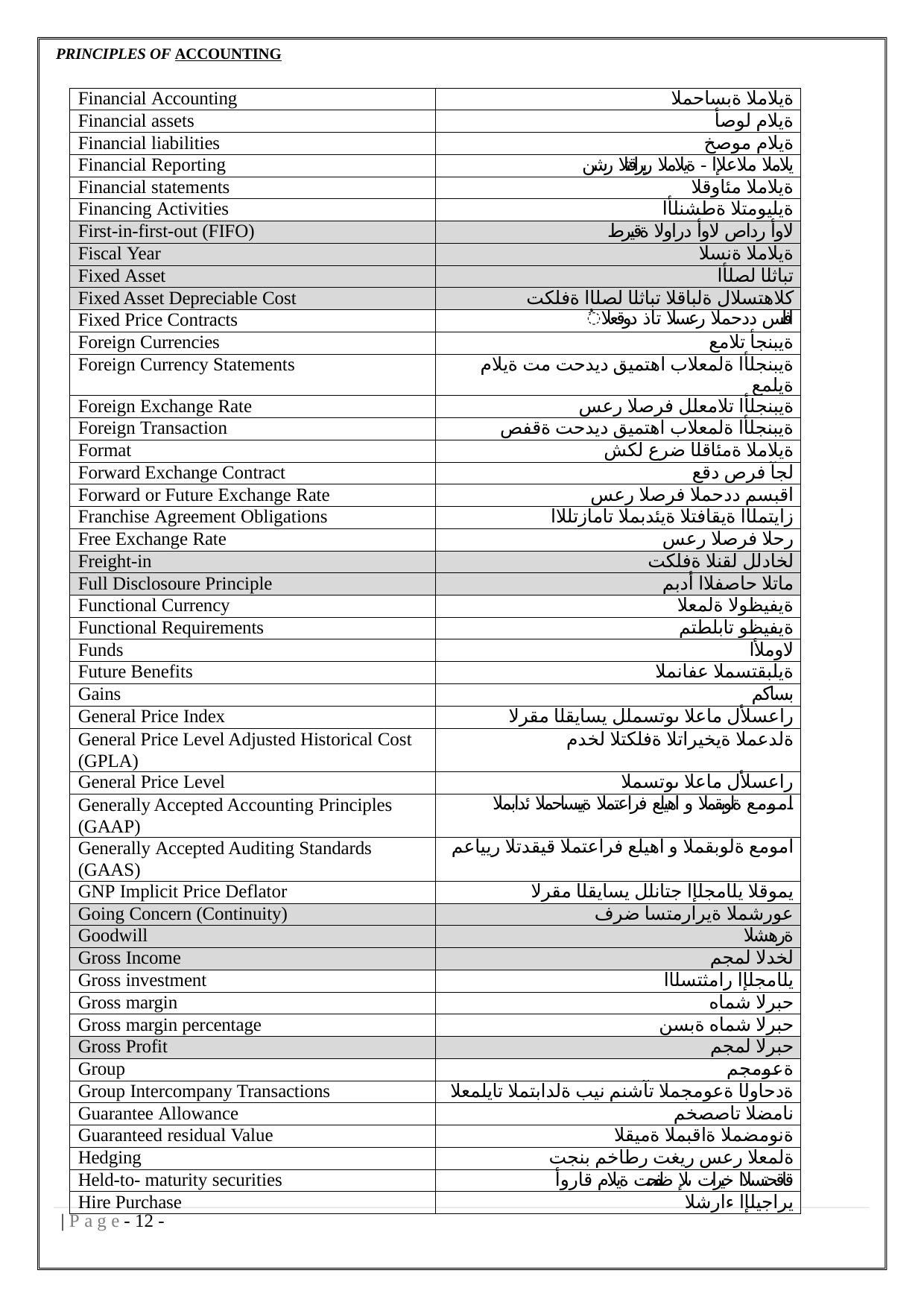

PRINCIPLES OF ACCOUNTING
| Financial Accounting | ةيلاملا ةبساحملا |
| --- | --- |
| Financial assets | ةيلام لوصأ |
| Financial liabilities | ةيلام موصخ |
| Financial Reporting | يلاملا ملاعلإا - ةيلاملا ريراقتلا رشن |
| Financial statements | ةيلاملا مئاوقلا |
| Financing Activities | ةيليومتلا ةطشنلأا |
| First-in-first-out (FIFO) | لاوأ رداص لاوأ دراولا ةقيرط |
| Fiscal Year | ةيلاملا ةنسلا |
| Fixed Asset | تباثلا لصلأا |
| Fixed Asset Depreciable Cost | كلاهتسلال ةلباقلا تباثلا لصلاا ةفلكت |
| Fixed Price Contracts | ُافلس ددحملا رعسلا تاذ دوقعلا |
| Foreign Currencies | ةيبنجأ تلامع |
| Foreign Currency Statements | ةيبنجلأا ةلمعلاب اهتميق ديدحت مت ةيلام ةيلمع |
| Foreign Exchange Rate | ةيبنجلأا تلامعلل فرصلا رعس |
| Foreign Transaction | ةيبنجلأا ةلمعلاب اهتميق ديدحت ةقفص |
| Format | ةيلاملا ةمئاقلا ضرع لكش |
| Forward Exchange Contract | لجآ فرص دقع |
| Forward or Future Exchange Rate | اقبسم ددحملا فرصلا رعس |
| Franchise Agreement Obligations | زايتملاا ةيقافتلا ةيئدبملا تامازتللاا |
| Free Exchange Rate | رحلا فرصلا رعس |
| Freight-in | لخادلل لقنلا ةفلكت |
| Full Disclosoure Principle | ماتلا حاصفلاا أدبم |
| Functional Currency | ةيفيظولا ةلمعلا |
| Functional Requirements | ةيفيظو تابلطتم |
| Funds | لاوملأا |
| Future Benefits | ةيلبقتسملا عفانملا |
| Gains | بساكم |
| General Price Index | راعسلأل ماعلا ىوتسملل يسايقلا مقرلا |
| General Price Level Adjusted Historical Cost (GPLA) | ةلدعملا ةيخيراتلا ةفلكتلا لخدم |
| General Price Level | راعسلأل ماعلا ىوتسملا |
| Generally Accepted Accounting Principles (GAAP) | امومع ةلوبقملا و اهيلع فراعتملا ةيبساحملا ئدابملا |
| Generally Accepted Auditing Standards (GAAS) | امومع ةلوبقملا و اهيلع فراعتملا قيقدتلا ريياعم |
| GNP Implicit Price Deflator | يموقلا يلامجلإا جتانلل يسايقلا مقرلا |
| Going Concern (Continuity) | عورشملا ةيرارمتسا ضرف |
| Goodwill | ةرهشلا |
| Gross Income | لخدلا لمجم |
| Gross investment | يلامجلإا رامثتسلاا |
| Gross margin | حبرلا شماه |
| Gross margin percentage | حبرلا شماه ةبسن |
| Gross Profit | حبرلا لمجم |
| Group | ةعومجم |
| Group Intercompany Transactions | ةدحاولا ةعومجملا تآشنم نيب ةلدابتملا تايلمعلا |
| Guarantee Allowance | نامضلا تاصصخم |
| Guaranteed residual Value | ةنومضملا ةاقبملا ةميقلا |
| Hedging | ةلمعلا رعس ريغت رطاخم بنجت |
| Held-to- maturity securities | قاقحتسلاا خيرات ىلإ ظفحت ةيلام قاروأ |
| Hire Purchase | يراجيلإا ءارشلا |

| P a g e - 12 -